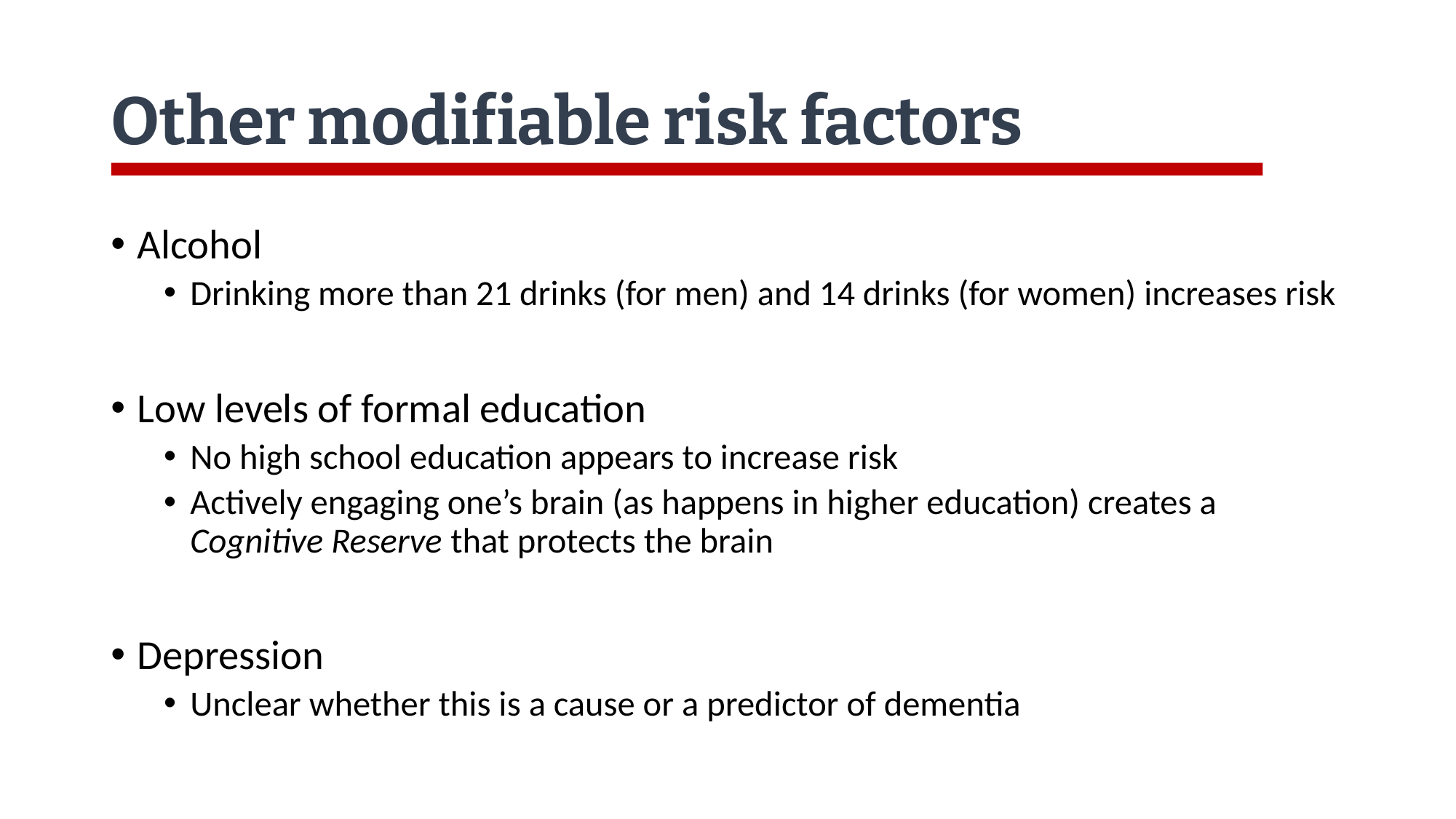

# Other modifiable risk factors

Alcohol
Drinking more than 21 drinks (for men) and 14 drinks (for women) increases risk

Low levels of formal education
No high school education appears to increase risk
Actively engaging one’s brain (as happens in higher education) creates a Cognitive Reserve that protects the brain

Depression
Unclear whether this is a cause or a predictor of dementia